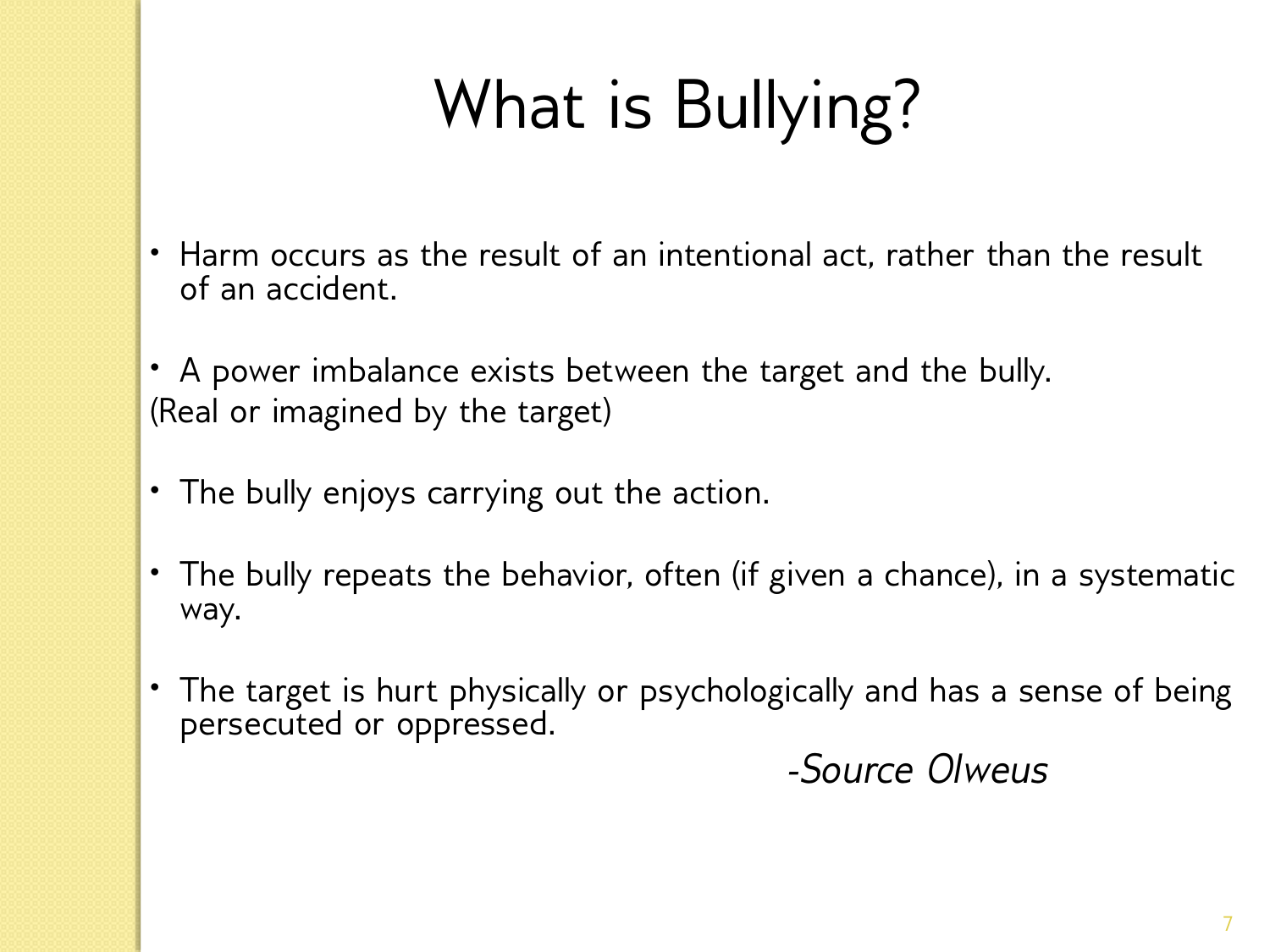

What is Bullying?
Harm occurs as the result of an intentional act, rather than the result of an accident.

A power imbalance exists between the target and the bully.
(Real or imagined by the target)

The bully enjoys carrying out the action.

The bully repeats the behavior, often (if given a chance), in a systematic way.

The target is hurt physically or psychologically and has a sense of being persecuted or oppressed.
					-Source Olweus

7